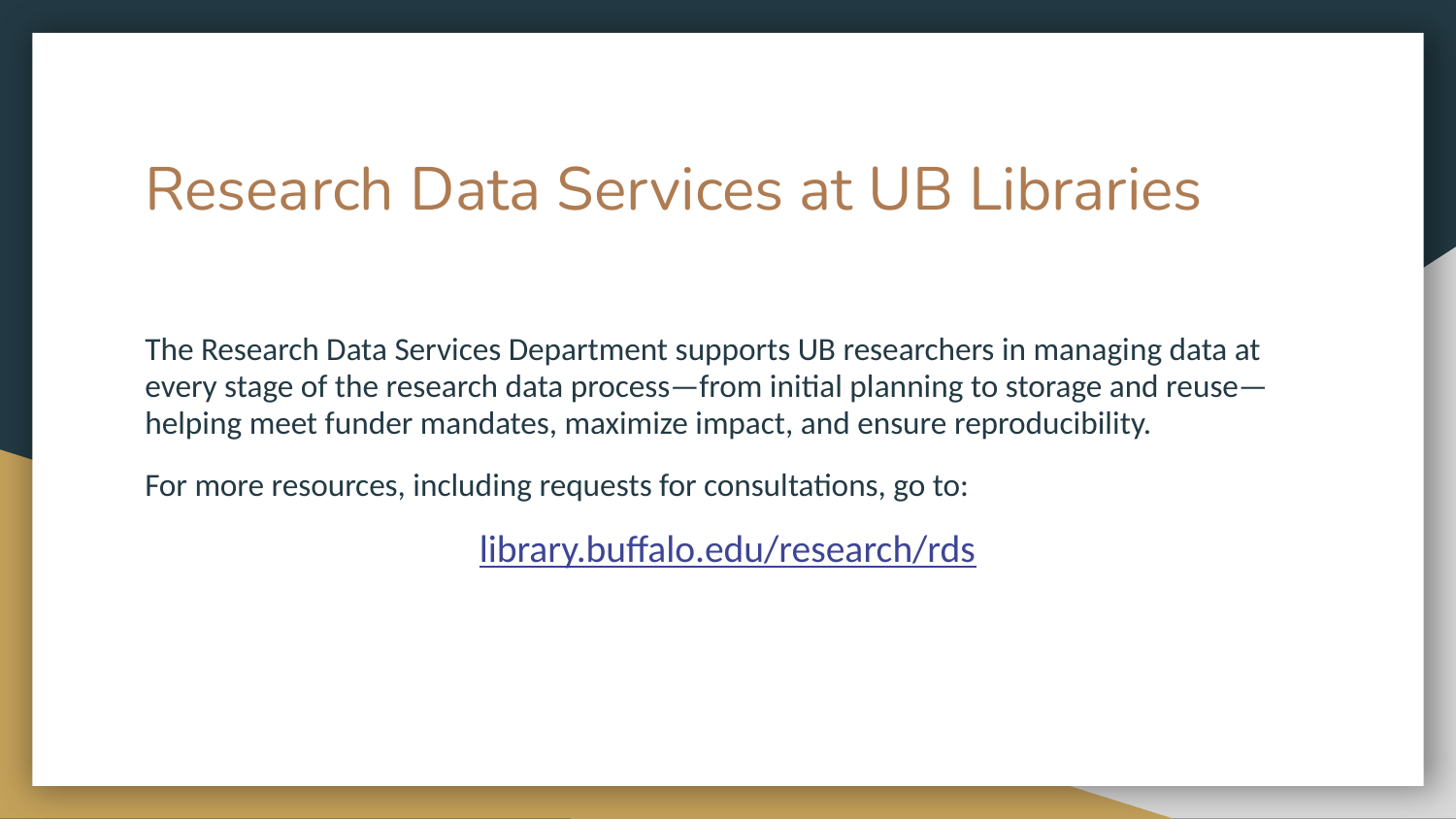

# Research Data Services at UB Libraries
The Research Data Services Department supports UB researchers in managing data at every stage of the research data process—from initial planning to storage and reuse—helping meet funder mandates, maximize impact, and ensure reproducibility.
For more resources, including requests for consultations, go to:
library.buffalo.edu/research/rds